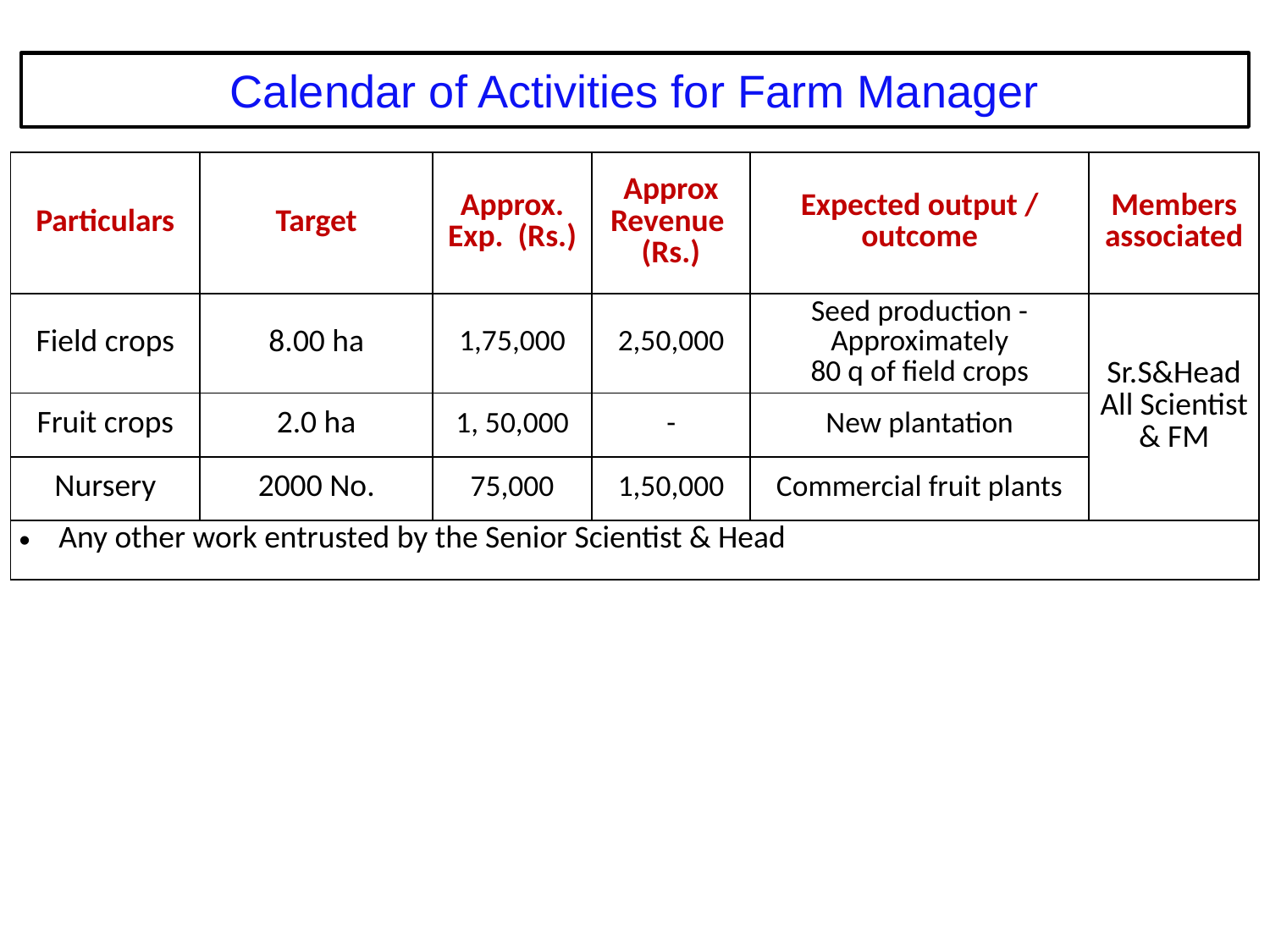

Calendar of Activities for Farm Manager
| Particulars | Target | Approx. Exp. (Rs.) | Approx Revenue (Rs.) | Expected output / outcome | Members associated |
| --- | --- | --- | --- | --- | --- |
| Field crops | 8.00 ha | 1,75,000 | 2,50,000 | Seed production - Approximately 80 q of field crops | Sr.S&Head All Scientist & FM |
| Fruit crops | 2.0 ha | 1, 50,000 | - | New plantation |  |
| Nursery | 2000 No. | 75,000 | 1,50,000 | Commercial fruit plants |  |
| Any other work entrusted by the Senior Scientist & Head |  |  |  |  |  |